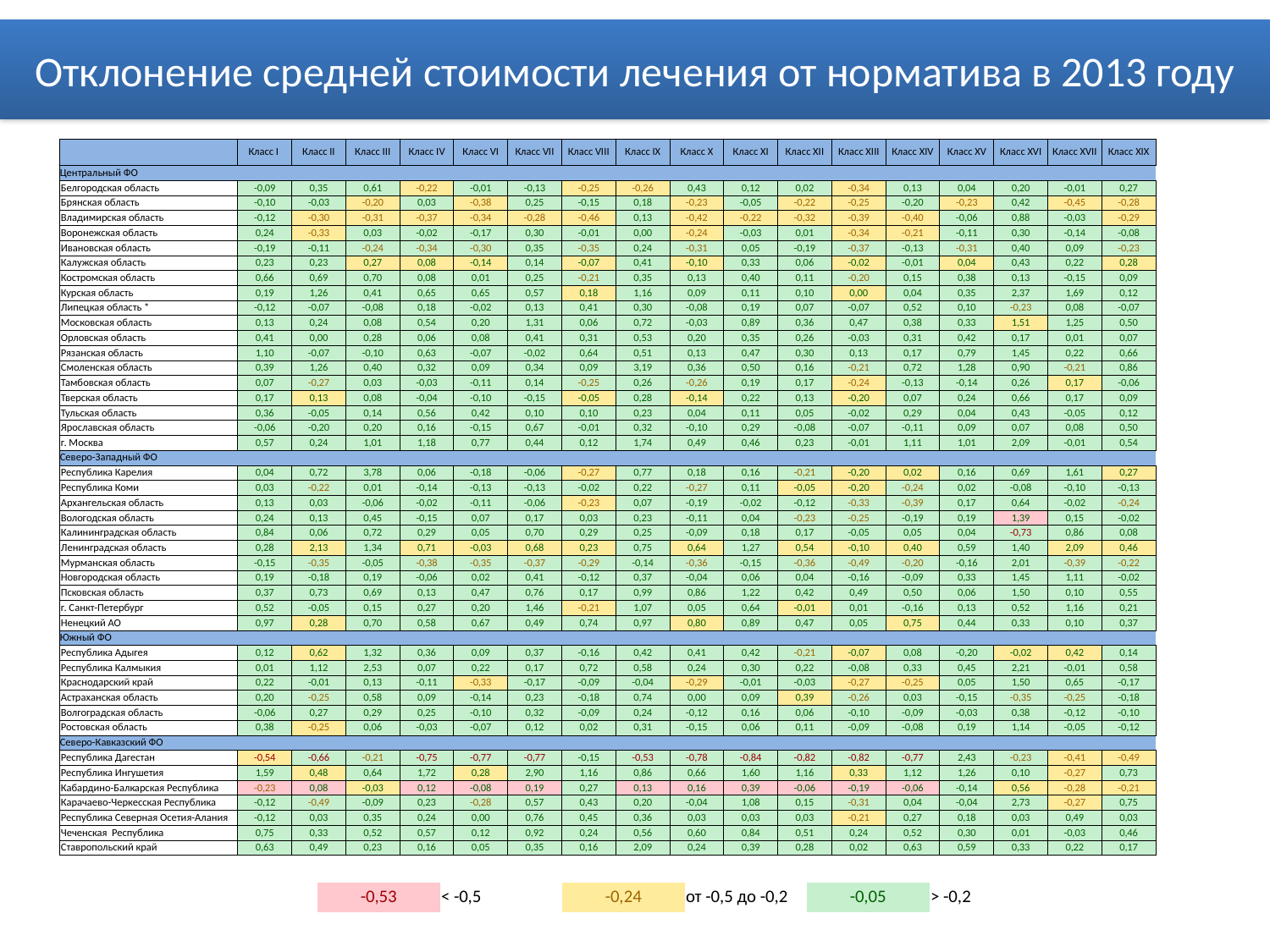

Отклонение средней стоимости лечения от норматива в 2013 году
|  | Класс I | Класс II | Класс III | Класс IV | Класс VI | Класс VII | Класс VIII | Класс IX | Класс X | Класс XI | Класс XII | Класс XIII | Класс XIV | Класс XV | Класс XVI | Класс XVII | Класс XIX |
| --- | --- | --- | --- | --- | --- | --- | --- | --- | --- | --- | --- | --- | --- | --- | --- | --- | --- |
| Центральный ФО |  |  |  |  |  |  |  |  |  |  |  |  |  |  |  |  |  |
| Белгородская область | -0,09 | 0,35 | 0,61 | -0,22 | -0,01 | -0,13 | -0,25 | -0,26 | 0,43 | 0,12 | 0,02 | -0,34 | 0,13 | 0,04 | 0,20 | -0,01 | 0,27 |
| Брянская область | -0,10 | -0,03 | -0,20 | 0,03 | -0,38 | 0,25 | -0,15 | 0,18 | -0,23 | -0,05 | -0,22 | -0,25 | -0,20 | -0,23 | 0,42 | -0,45 | -0,28 |
| Владимирская область | -0,12 | -0,30 | -0,31 | -0,37 | -0,34 | -0,28 | -0,46 | 0,13 | -0,42 | -0,22 | -0,32 | -0,39 | -0,40 | -0,06 | 0,88 | -0,03 | -0,29 |
| Воронежская область | 0,24 | -0,33 | 0,03 | -0,02 | -0,17 | 0,30 | -0,01 | 0,00 | -0,24 | -0,03 | 0,01 | -0,34 | -0,21 | -0,11 | 0,30 | -0,14 | -0,08 |
| Ивановская область | -0,19 | -0,11 | -0,24 | -0,34 | -0,30 | 0,35 | -0,35 | 0,24 | -0,31 | 0,05 | -0,19 | -0,37 | -0,13 | -0,31 | 0,40 | 0,09 | -0,23 |
| Калужская область | 0,23 | 0,23 | 0,27 | 0,08 | -0,14 | 0,14 | -0,07 | 0,41 | -0,10 | 0,33 | 0,06 | -0,02 | -0,01 | 0,04 | 0,43 | 0,22 | 0,28 |
| Костромская область | 0,66 | 0,69 | 0,70 | 0,08 | 0,01 | 0,25 | -0,21 | 0,35 | 0,13 | 0,40 | 0,11 | -0,20 | 0,15 | 0,38 | 0,13 | -0,15 | 0,09 |
| Курская область | 0,19 | 1,26 | 0,41 | 0,65 | 0,65 | 0,57 | 0,18 | 1,16 | 0,09 | 0,11 | 0,10 | 0,00 | 0,04 | 0,35 | 2,37 | 1,69 | 0,12 |
| Липецкая область \* | -0,12 | -0,07 | -0,08 | 0,18 | -0,02 | 0,13 | 0,41 | 0,30 | -0,08 | 0,19 | 0,07 | -0,07 | 0,52 | 0,10 | -0,23 | 0,08 | -0,07 |
| Московская область | 0,13 | 0,24 | 0,08 | 0,54 | 0,20 | 1,31 | 0,06 | 0,72 | -0,03 | 0,89 | 0,36 | 0,47 | 0,38 | 0,33 | 1,51 | 1,25 | 0,50 |
| Орловская область | 0,41 | 0,00 | 0,28 | 0,06 | 0,08 | 0,41 | 0,31 | 0,53 | 0,20 | 0,35 | 0,26 | -0,03 | 0,31 | 0,42 | 0,17 | 0,01 | 0,07 |
| Рязанская область | 1,10 | -0,07 | -0,10 | 0,63 | -0,07 | -0,02 | 0,64 | 0,51 | 0,13 | 0,47 | 0,30 | 0,13 | 0,17 | 0,79 | 1,45 | 0,22 | 0,66 |
| Смоленская область | 0,39 | 1,26 | 0,40 | 0,32 | 0,09 | 0,34 | 0,09 | 3,19 | 0,36 | 0,50 | 0,16 | -0,21 | 0,72 | 1,28 | 0,90 | -0,21 | 0,86 |
| Тамбовская область | 0,07 | -0,27 | 0,03 | -0,03 | -0,11 | 0,14 | -0,25 | 0,26 | -0,26 | 0,19 | 0,17 | -0,24 | -0,13 | -0,14 | 0,26 | 0,17 | -0,06 |
| Тверская область | 0,17 | 0,13 | 0,08 | -0,04 | -0,10 | -0,15 | -0,05 | 0,28 | -0,14 | 0,22 | 0,13 | -0,20 | 0,07 | 0,24 | 0,66 | 0,17 | 0,09 |
| Тульская область | 0,36 | -0,05 | 0,14 | 0,56 | 0,42 | 0,10 | 0,10 | 0,23 | 0,04 | 0,11 | 0,05 | -0,02 | 0,29 | 0,04 | 0,43 | -0,05 | 0,12 |
| Ярославская область | -0,06 | -0,20 | 0,20 | 0,16 | -0,15 | 0,67 | -0,01 | 0,32 | -0,10 | 0,29 | -0,08 | -0,07 | -0,11 | 0,09 | 0,07 | 0,08 | 0,50 |
| г. Москва | 0,57 | 0,24 | 1,01 | 1,18 | 0,77 | 0,44 | 0,12 | 1,74 | 0,49 | 0,46 | 0,23 | -0,01 | 1,11 | 1,01 | 2,09 | -0,01 | 0,54 |
| Северо-Западный ФО |  |  |  |  |  |  |  |  |  |  |  |  |  |  |  |  |  |
| Республика Карелия | 0,04 | 0,72 | 3,78 | 0,06 | -0,18 | -0,06 | -0,27 | 0,77 | 0,18 | 0,16 | -0,21 | -0,20 | 0,02 | 0,16 | 0,69 | 1,61 | 0,27 |
| Республика Коми | 0,03 | -0,22 | 0,01 | -0,14 | -0,13 | -0,13 | -0,02 | 0,22 | -0,27 | 0,11 | -0,05 | -0,20 | -0,24 | 0,02 | -0,08 | -0,10 | -0,13 |
| Архангельская область | 0,13 | 0,03 | -0,06 | -0,02 | -0,11 | -0,06 | -0,23 | 0,07 | -0,19 | -0,02 | -0,12 | -0,33 | -0,39 | 0,17 | 0,64 | -0,02 | -0,24 |
| Вологодская область | 0,24 | 0,13 | 0,45 | -0,15 | 0,07 | 0,17 | 0,03 | 0,23 | -0,11 | 0,04 | -0,23 | -0,25 | -0,19 | 0,19 | 1,39 | 0,15 | -0,02 |
| Калининградская область | 0,84 | 0,06 | 0,72 | 0,29 | 0,05 | 0,70 | 0,29 | 0,25 | -0,09 | 0,18 | 0,17 | -0,05 | 0,05 | 0,04 | -0,73 | 0,86 | 0,08 |
| Ленинградская область | 0,28 | 2,13 | 1,34 | 0,71 | -0,03 | 0,68 | 0,23 | 0,75 | 0,64 | 1,27 | 0,54 | -0,10 | 0,40 | 0,59 | 1,40 | 2,09 | 0,46 |
| Мурманская область | -0,15 | -0,35 | -0,05 | -0,38 | -0,35 | -0,37 | -0,29 | -0,14 | -0,36 | -0,15 | -0,36 | -0,49 | -0,20 | -0,16 | 2,01 | -0,39 | -0,22 |
| Новгородская область | 0,19 | -0,18 | 0,19 | -0,06 | 0,02 | 0,41 | -0,12 | 0,37 | -0,04 | 0,06 | 0,04 | -0,16 | -0,09 | 0,33 | 1,45 | 1,11 | -0,02 |
| Псковская область | 0,37 | 0,73 | 0,69 | 0,13 | 0,47 | 0,76 | 0,17 | 0,99 | 0,86 | 1,22 | 0,42 | 0,49 | 0,50 | 0,06 | 1,50 | 0,10 | 0,55 |
| г. Санкт-Петербург | 0,52 | -0,05 | 0,15 | 0,27 | 0,20 | 1,46 | -0,21 | 1,07 | 0,05 | 0,64 | -0,01 | 0,01 | -0,16 | 0,13 | 0,52 | 1,16 | 0,21 |
| Ненецкий АО | 0,97 | 0,28 | 0,70 | 0,58 | 0,67 | 0,49 | 0,74 | 0,97 | 0,80 | 0,89 | 0,47 | 0,05 | 0,75 | 0,44 | 0,33 | 0,10 | 0,37 |
| Южный ФО |  |  |  |  |  |  |  |  |  |  |  |  |  |  |  |  |  |
| Республика Адыгея | 0,12 | 0,62 | 1,32 | 0,36 | 0,09 | 0,37 | -0,16 | 0,42 | 0,41 | 0,42 | -0,21 | -0,07 | 0,08 | -0,20 | -0,02 | 0,42 | 0,14 |
| Республика Калмыкия | 0,01 | 1,12 | 2,53 | 0,07 | 0,22 | 0,17 | 0,72 | 0,58 | 0,24 | 0,30 | 0,22 | -0,08 | 0,33 | 0,45 | 2,21 | -0,01 | 0,58 |
| Краснодарский край | 0,22 | -0,01 | 0,13 | -0,11 | -0,33 | -0,17 | -0,09 | -0,04 | -0,29 | -0,01 | -0,03 | -0,27 | -0,25 | 0,05 | 1,50 | 0,65 | -0,17 |
| Астраханская область | 0,20 | -0,25 | 0,58 | 0,09 | -0,14 | 0,23 | -0,18 | 0,74 | 0,00 | 0,09 | 0,39 | -0,26 | 0,03 | -0,15 | -0,35 | -0,25 | -0,18 |
| Волгоградская область | -0,06 | 0,27 | 0,29 | 0,25 | -0,10 | 0,32 | -0,09 | 0,24 | -0,12 | 0,16 | 0,06 | -0,10 | -0,09 | -0,03 | 0,38 | -0,12 | -0,10 |
| Ростовская область | 0,38 | -0,25 | 0,06 | -0,03 | -0,07 | 0,12 | 0,02 | 0,31 | -0,15 | 0,06 | 0,11 | -0,09 | -0,08 | 0,19 | 1,14 | -0,05 | -0,12 |
| Северо-Кавказский ФО |  |  |  |  |  |  |  |  |  |  |  |  |  |  |  |  |  |
| Республика Дагестан | -0,54 | -0,66 | -0,21 | -0,75 | -0,77 | -0,77 | -0,15 | -0,53 | -0,78 | -0,84 | -0,82 | -0,82 | -0,77 | 2,43 | -0,23 | -0,41 | -0,49 |
| Республика Ингушетия | 1,59 | 0,48 | 0,64 | 1,72 | 0,28 | 2,90 | 1,16 | 0,86 | 0,66 | 1,60 | 1,16 | 0,33 | 1,12 | 1,26 | 0,10 | -0,27 | 0,73 |
| Кабардино-Балкарская Республика | -0,23 | 0,08 | -0,03 | 0,12 | -0,08 | 0,19 | 0,27 | 0,13 | 0,16 | 0,39 | -0,06 | -0,19 | -0,06 | -0,14 | 0,56 | -0,28 | -0,21 |
| Карачаево-Черкесская Республика | -0,12 | -0,49 | -0,09 | 0,23 | -0,28 | 0,57 | 0,43 | 0,20 | -0,04 | 1,08 | 0,15 | -0,31 | 0,04 | -0,04 | 2,73 | -0,27 | 0,75 |
| Республика Северная Осетия-Алания | -0,12 | 0,03 | 0,35 | 0,24 | 0,00 | 0,76 | 0,45 | 0,36 | 0,03 | 0,03 | 0,03 | -0,21 | 0,27 | 0,18 | 0,03 | 0,49 | 0,03 |
| Чеченская Республика | 0,75 | 0,33 | 0,52 | 0,57 | 0,12 | 0,92 | 0,24 | 0,56 | 0,60 | 0,84 | 0,51 | 0,24 | 0,52 | 0,30 | 0,01 | -0,03 | 0,46 |
| Ставропольский край | 0,63 | 0,49 | 0,23 | 0,16 | 0,05 | 0,35 | 0,16 | 2,09 | 0,24 | 0,39 | 0,28 | 0,02 | 0,63 | 0,59 | 0,33 | 0,22 | 0,17 |
| -0,53 | < -0,5 | -0,24 | от -0,5 до -0,2 | -0,05 | > -0,2 |
| --- | --- | --- | --- | --- | --- |